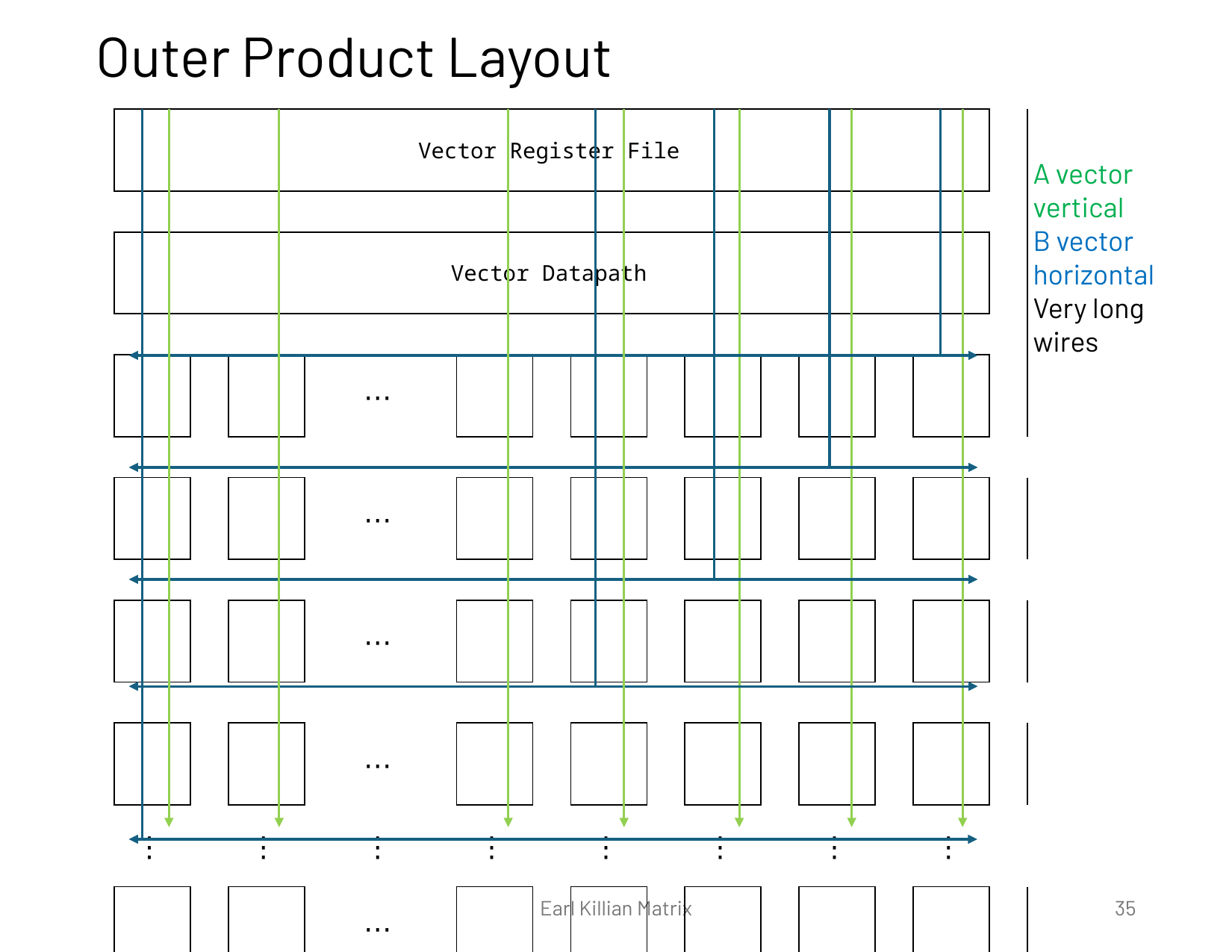

# Outer Product Layout
|  |  |  | Vector Register File |  |  |  |  |  |  |  |  |  |  |  |  |  |  |  |  |  |  |  |  |  |  |  |  |  |  |  |  |
| --- | --- | --- | --- | --- | --- | --- | --- | --- | --- | --- | --- | --- | --- | --- | --- | --- | --- | --- | --- | --- | --- | --- | --- | --- | --- | --- | --- | --- | --- | --- | --- |
|  |  |  |  |  |  |  |  |  |  |  |  |  |  |  |  |  |  |  |  |  |  |  |  |  |  |  | A vector vertical B vector horizontal Very long wires |  |  |  |  |
|  |  |  |  |  |  |  |  |  |  |  |  |  |  |  |  |  |  |  |  |  |  |  |  |  |  |  |  |  |  |  |  |
|  |  |  | Vector Datapath |  |  |  |  |  |  |  |  |  |  |  |  |  |  |  |  |  |  |  |  |  |  |  |  |  |  |  |  |
|  |  |  |  |  |  |  |  |  |  |  |  |  |  |  |  |  |  |  |  |  |  |  |  |  |  |  |  |  |  |  |  |
|  |  |  |  |  |  |  |  |  |  |  |  |  |  |  |  |  |  |  |  |  |  |  |  |  |  |  |  |  |  |  |  |
|  |  |  |  |  |  |  |  |  | ⋯ |  |  |  |  |  |  |  |  |  |  |  |  |  |  |  |  |  |  |  |  |  |  |
|  |  |  |  |  |  |  |  |  |  |  |  |  |  |  |  |  |  |  |  |  |  |  |  |  |  |  |  |  |  |  |  |
|  |  |  |  |  |  |  |  |  |  |  |  |  |  |  |  |  |  |  |  |  |  |  |  |  |  |  |  |  |  |  |  |
|  |  |  |  |  |  |  |  |  | ⋯ |  |  |  |  |  |  |  |  |  |  |  |  |  |  |  |  |  |  |  |  |  |  |
|  |  |  |  |  |  |  |  |  |  |  |  |  |  |  |  |  |  |  |  |  |  |  |  |  |  |  |  |  |  |  |  |
|  |  |  |  |  |  |  |  |  |  |  |  |  |  |  |  |  |  |  |  |  |  |  |  |  |  |  |  |  |  |  |  |
|  |  |  |  |  |  |  |  |  | ⋯ |  |  |  |  |  |  |  |  |  |  |  |  |  |  |  |  |  |  |  |  |  |  |
|  |  |  |  |  |  |  |  |  |  |  |  |  |  |  |  |  |  |  |  |  |  |  |  |  |  |  |  |  |  |  |  |
|  |  |  |  |  |  |  |  |  |  |  |  |  |  |  |  |  |  |  |  |  |  |  |  |  |  |  |  |  |  |  |  |
|  |  |  |  |  |  |  |  |  | ⋯ |  |  |  |  |  |  |  |  |  |  |  |  |  |  |  |  |  |  |  |  |  |  |
|  |  |  |  |  |  |  |  |  |  |  |  |  |  |  |  |  |  |  |  |  |  |  |  |  |  |  |  |  |  |  |  |
|  |  |  | ⋮ |  |  | ⋮ |  |  | ⋮ |  |  | ⋮ |  |  | ⋮ |  |  | ⋮ |  |  | ⋮ |  |  | ⋮ |  |  |  |  |  |  |  |
|  |  |  |  |  |  |  |  |  |  |  |  |  |  |  |  |  |  |  |  |  |  |  |  |  |  |  |  |  |  |  |  |
|  |  |  |  |  |  |  |  |  | ⋯ |  |  |  |  |  |  |  |  |  |  |  |  |  |  |  |  |  |  |  |  |  |  |
|  |  |  |  |  |  |  |  |  |  |  |  |  |  |  |  |  |  |  |  |  |  |  |  |  |  |  |  |  |  |  |  |
Earl Killian Matrix
35